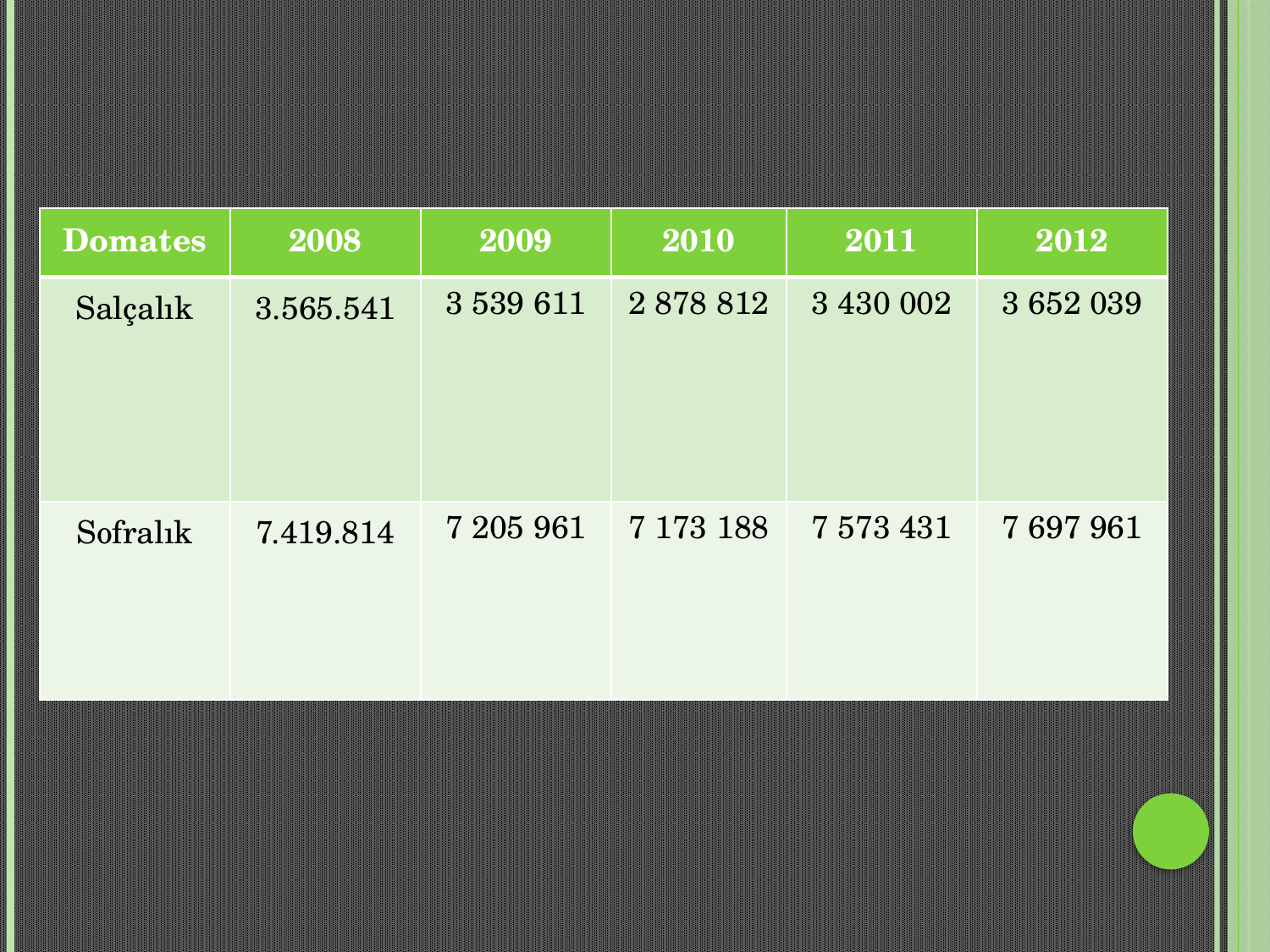

| Domates | 2008 | 2009 | 2010 | 2011 | 2012 |
| --- | --- | --- | --- | --- | --- |
| Salçalık | 3.565.541 | 3 539 611 | 2 878 812 | 3 430 002 | 3 652 039 |
| Sofralık | 7.419.814 | 7 205 961 | 7 173 188 | 7 573 431 | 7 697 961 |